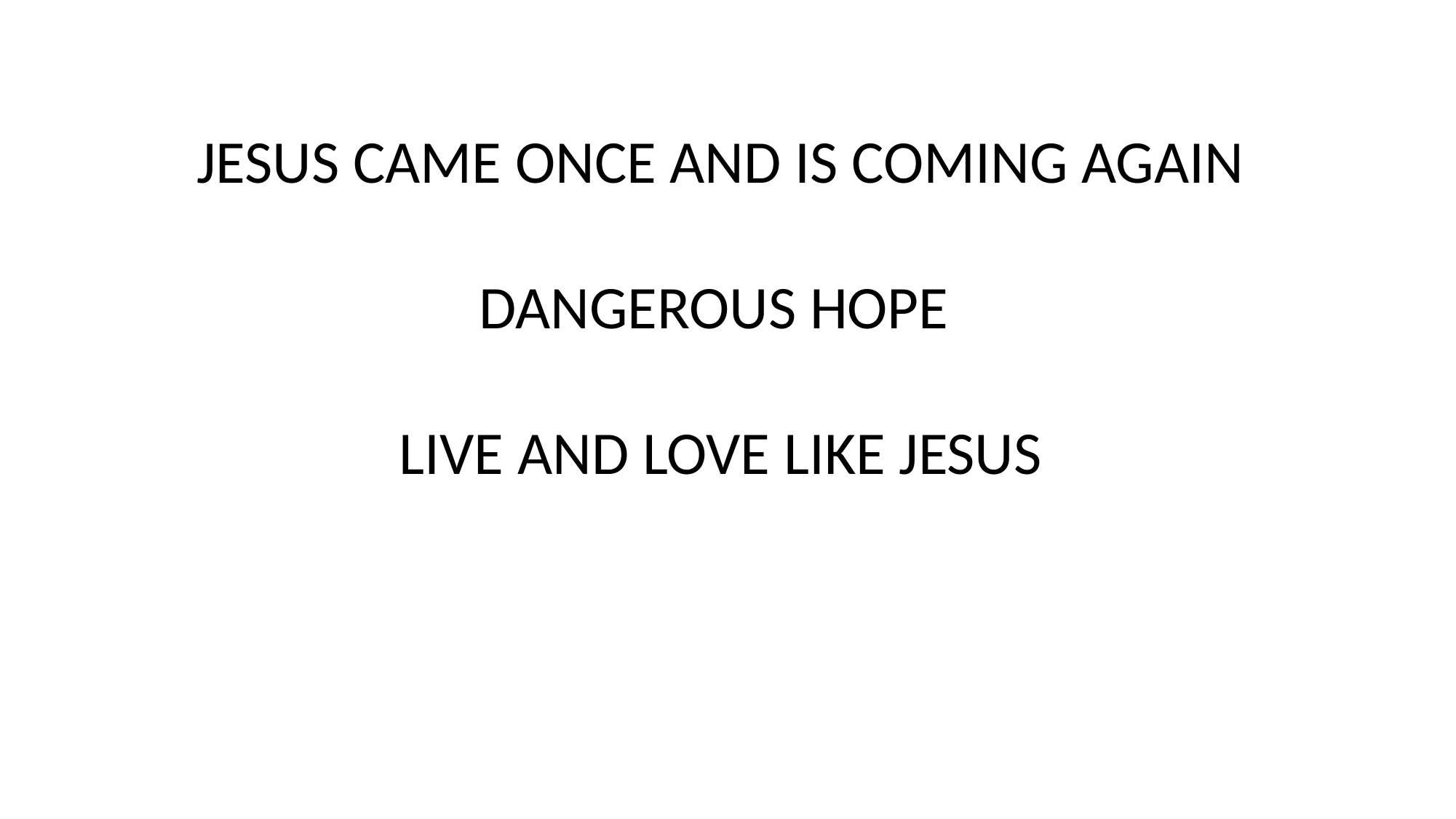

JESUS CAME ONCE AND IS COMING AGAIN

DANGEROUS HOPE

LIVE AND LOVE LIKE JESUS